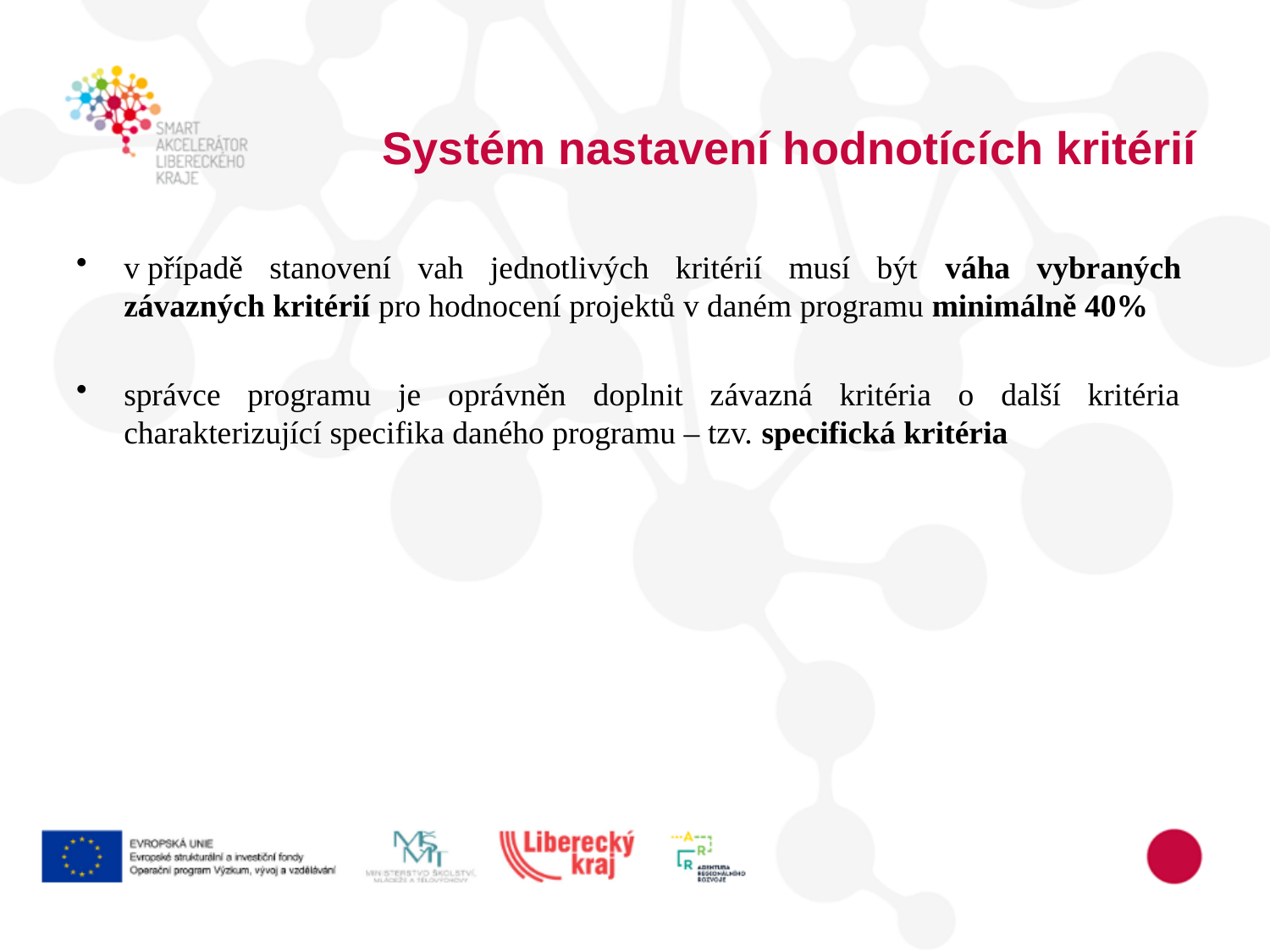

# Systém nastavení hodnotících kritérií

v případě stanovení vah jednotlivých kritérií musí být váha vybraných závazných kritérií pro hodnocení projektů v daném programu minimálně 40%

správce programu je oprávněn doplnit závazná kritéria o další kritéria charakterizující specifika daného programu – tzv. specifická kritéria